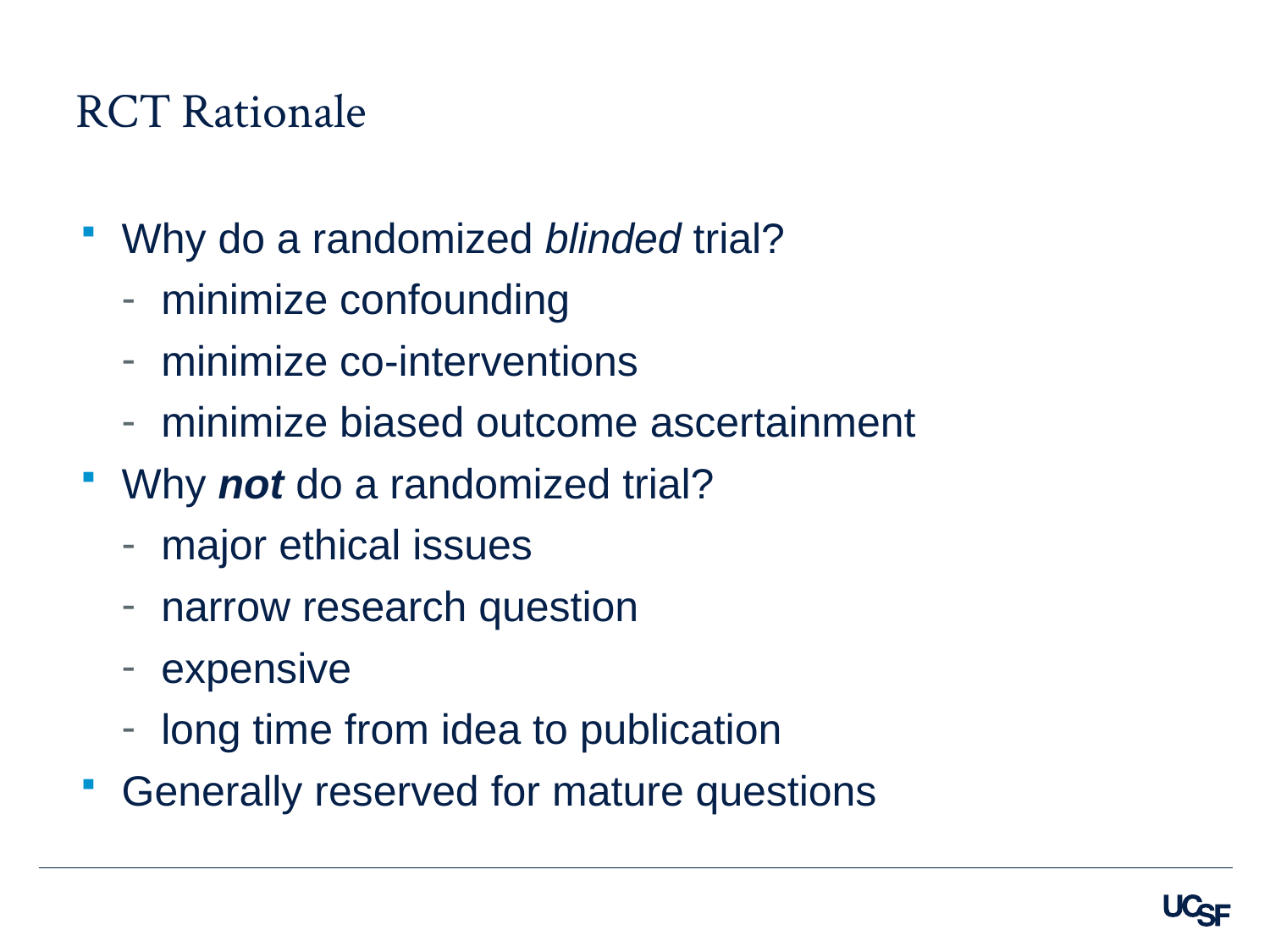

# RCT Rationale
Why do a randomized blinded trial?
minimize confounding
minimize co-interventions
minimize biased outcome ascertainment
Why not do a randomized trial?
major ethical issues
narrow research question
expensive
long time from idea to publication
Generally reserved for mature questions